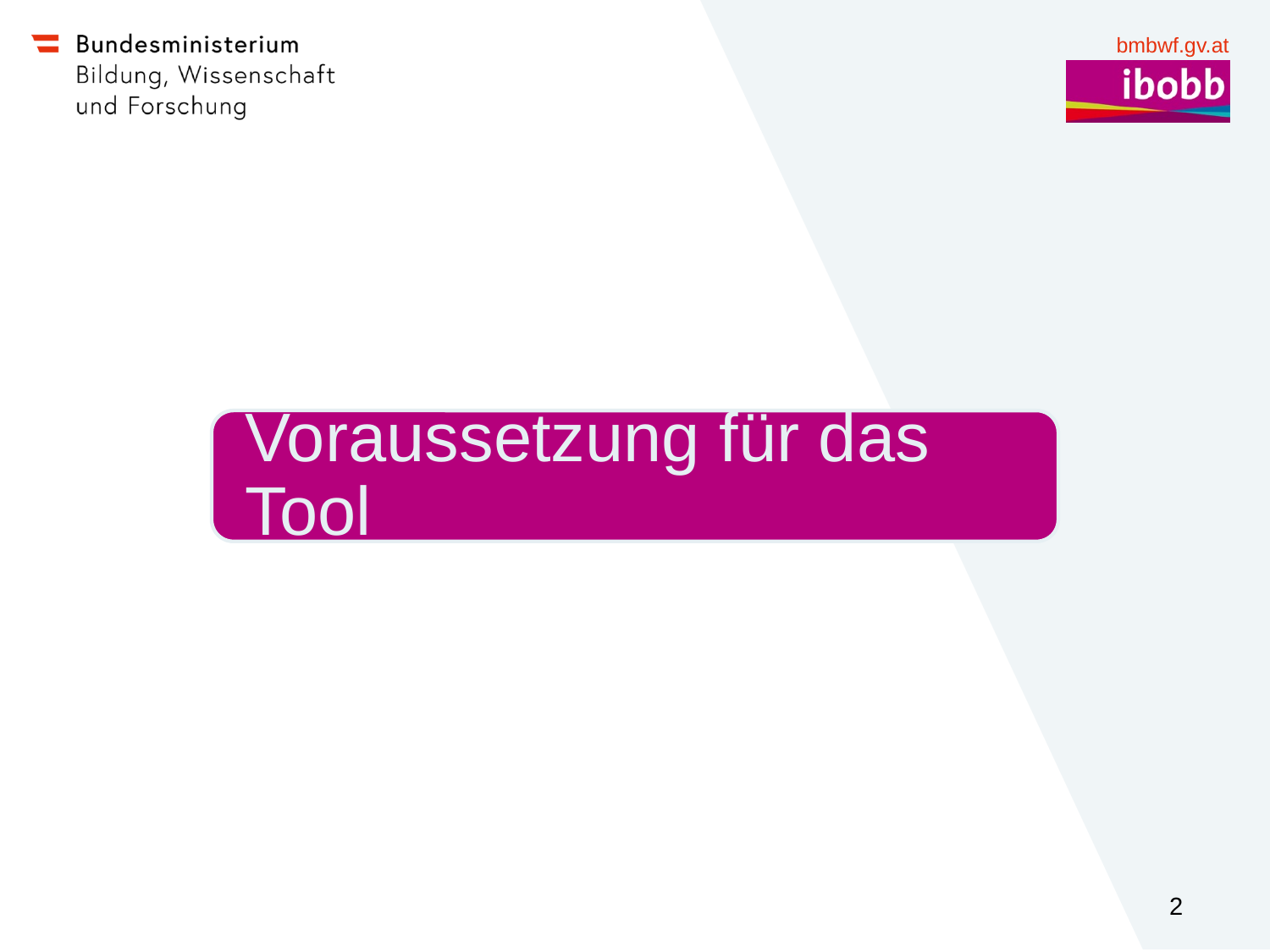

Voraussetzung für das Tool

# Hintergrund und Zielsetzung des Tools
2